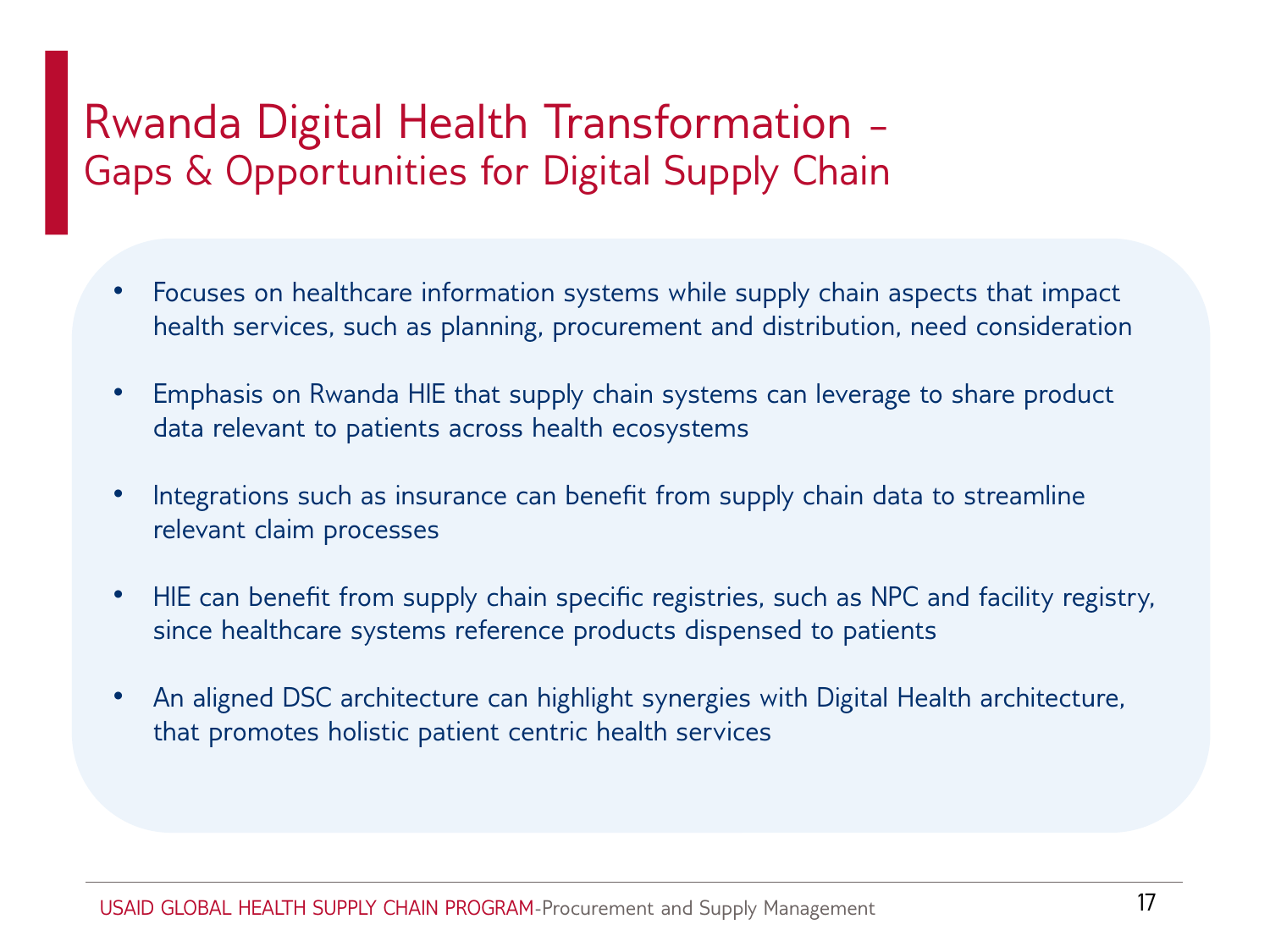

Rwanda Digital Health Transformation –
Gaps & Opportunities for Digital Supply Chain
Focuses on healthcare information systems while supply chain aspects that impact health services, such as planning, procurement and distribution, need consideration

Emphasis on Rwanda HIE that supply chain systems can leverage to share product data relevant to patients across health ecosystems

Integrations such as insurance can benefit from supply chain data to streamline relevant claim processes

HIE can benefit from supply chain specific registries, such as NPC and facility registry, since healthcare systems reference products dispensed to patients

An aligned DSC architecture can highlight synergies with Digital Health architecture, that promotes holistic patient centric health services
17